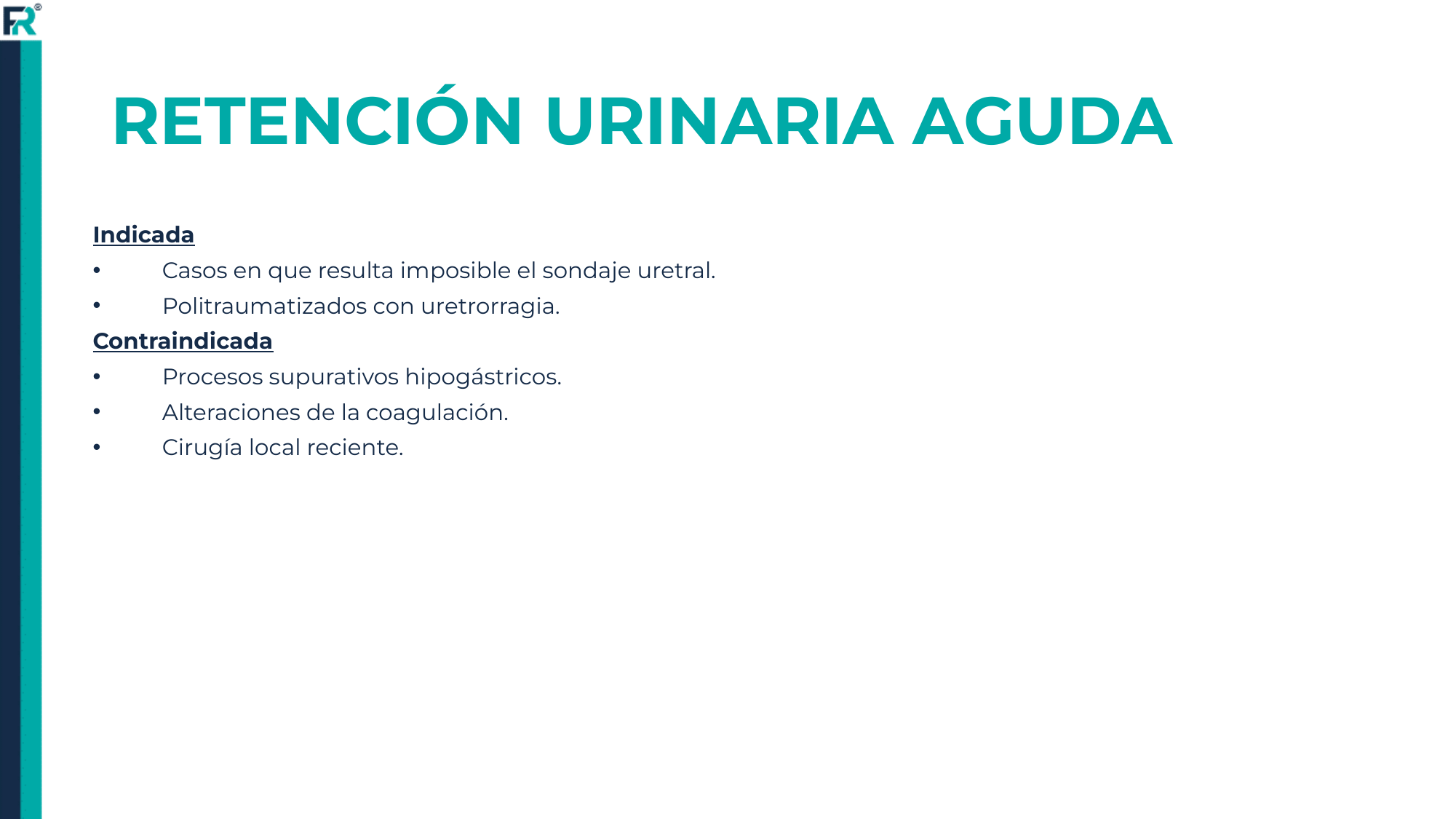

# RETENCIÓN URINARIA AGUDA
Indicada
Casos en que resulta imposible el sondaje uretral.
Politraumatizados con uretrorragia.
Contraindicada
Procesos supurativos hipogástricos.
Alteraciones de la coagulación.
Cirugía local reciente.